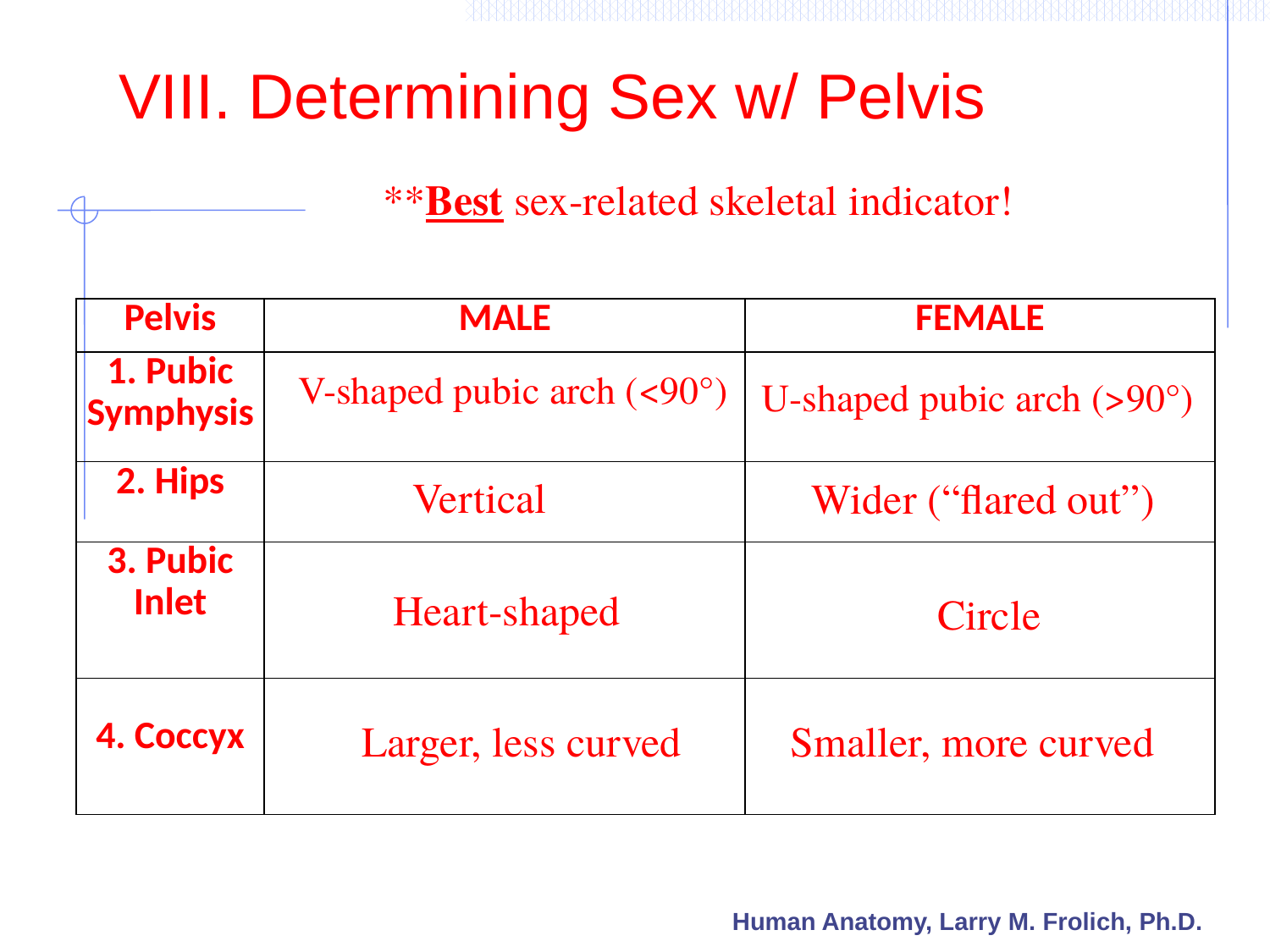

# VIII. Determining Sex w/ Pelvis
**Best sex-related skeletal indicator!
| Pelvis | MALE | FEMALE |
| --- | --- | --- |
| 1. Pubic Symphysis |  |  |
| 2. Hips |  |  |
| 3. Pubic Inlet |  |  |
| 4. Coccyx |  |  |
V-shaped pubic arch (<90°)
U-shaped pubic arch (>90°)
Vertical
Wider (“flared out”)
Heart-shaped
Circle
Larger, less curved
Smaller, more curved